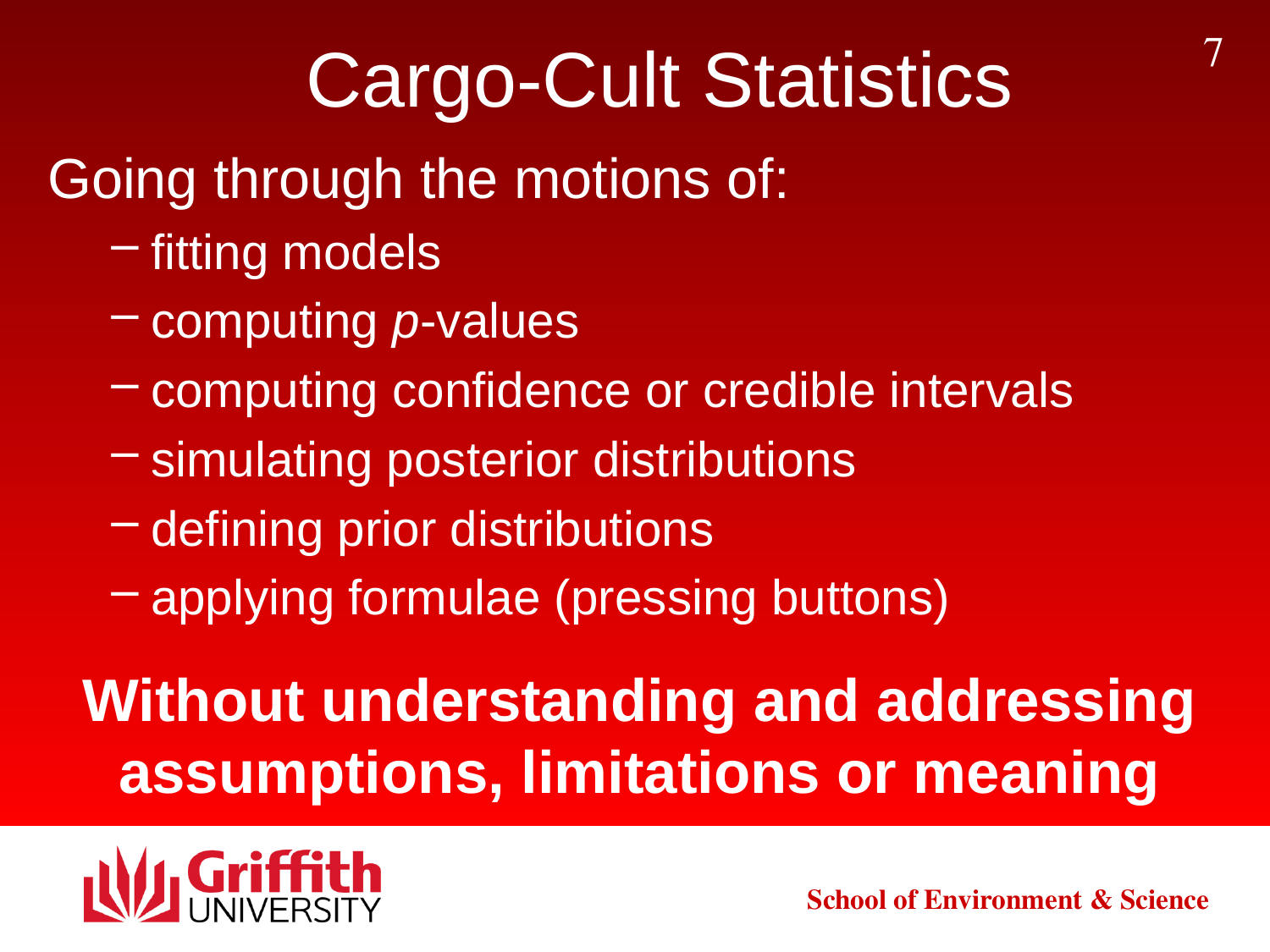

# Cargo-Cult Statistics
7
Going through the motions of:
fitting models
computing p-values
computing confidence or credible intervals
simulating posterior distributions
defining prior distributions
applying formulae (pressing buttons)

Without understanding and addressing assumptions, limitations or meaning